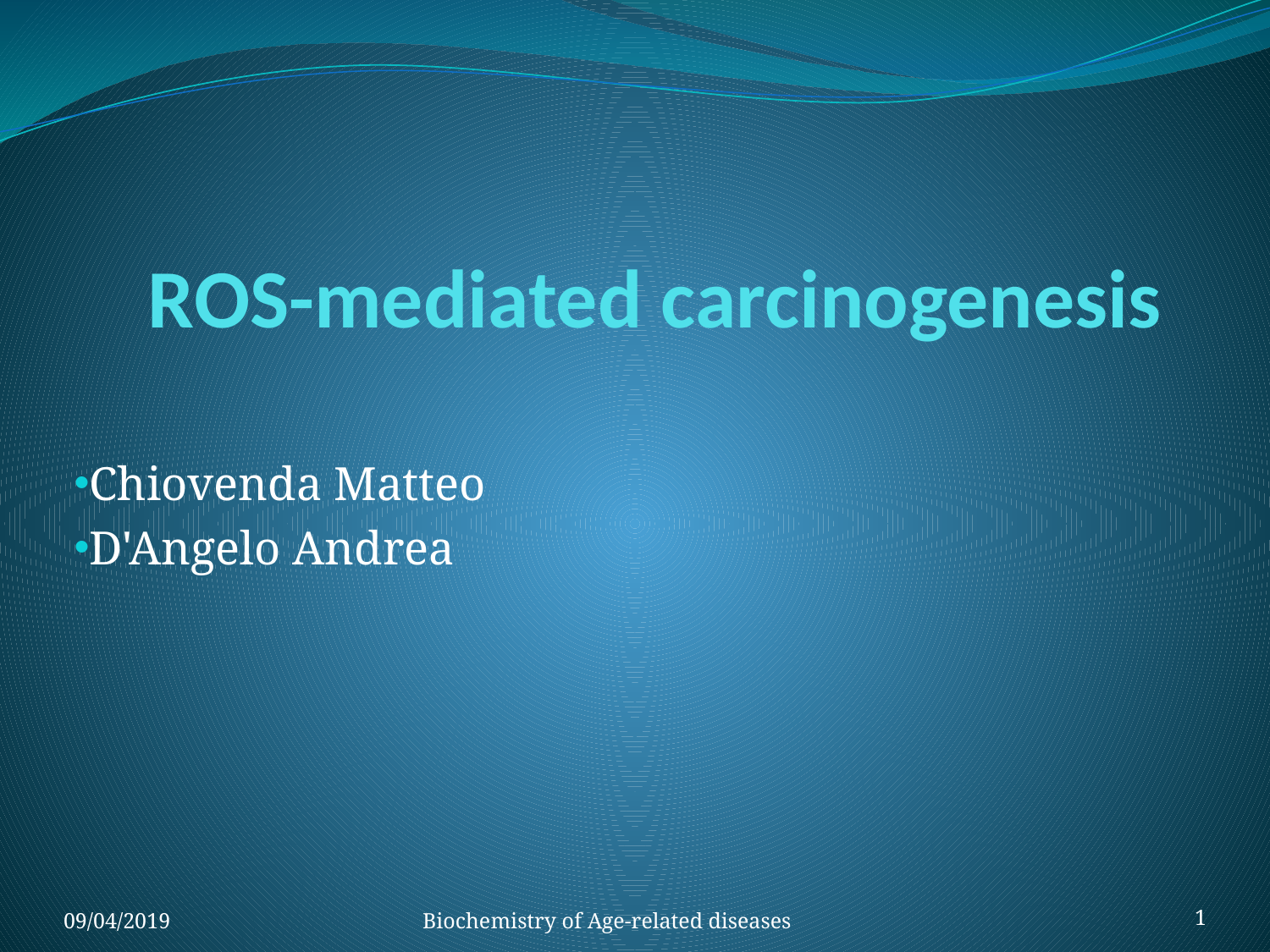

# ROS-mediated carcinogenesis
Chiovenda Matteo
D'Angelo Andrea
09/04/2019
Biochemistry of Age-related diseases
1